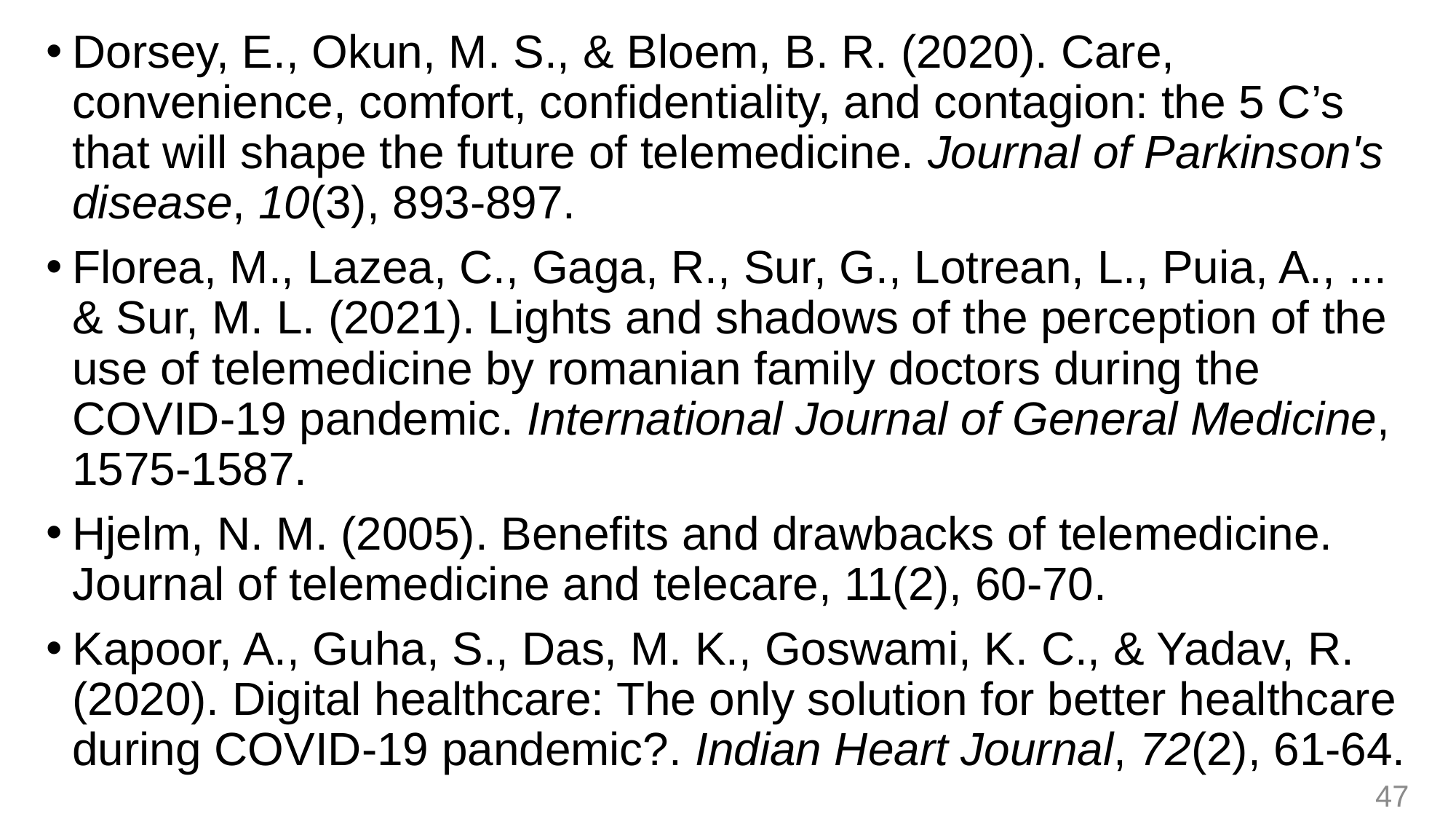

Dorsey, E., Okun, M. S., & Bloem, B. R. (2020). Care, convenience, comfort, confidentiality, and contagion: the 5 C’s that will shape the future of telemedicine. Journal of Parkinson's disease, 10(3), 893-897.
Florea, M., Lazea, C., Gaga, R., Sur, G., Lotrean, L., Puia, A., ... & Sur, M. L. (2021). Lights and shadows of the perception of the use of telemedicine by romanian family doctors during the COVID-19 pandemic. International Journal of General Medicine, 1575-1587.
Hjelm, N. M. (2005). Benefits and drawbacks of telemedicine. Journal of telemedicine and telecare, 11(2), 60-70.
Kapoor, A., Guha, S., Das, M. K., Goswami, K. C., & Yadav, R. (2020). Digital healthcare: The only solution for better healthcare during COVID-19 pandemic?. Indian Heart Journal, 72(2), 61-64.

47